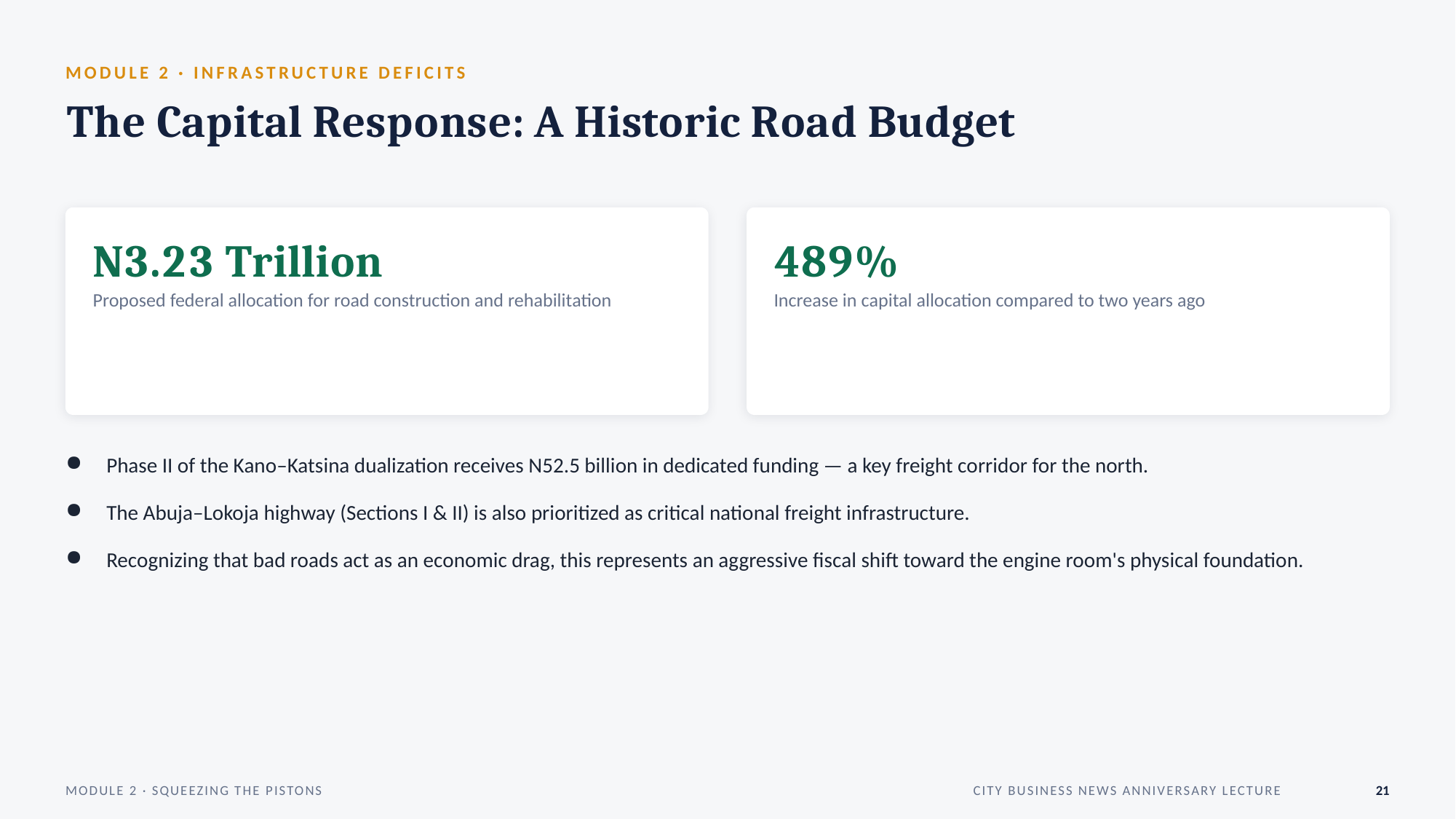

MODULE 2 · INFRASTRUCTURE DEFICITS
The Capital Response: A Historic Road Budget

N3.23 Trillion
Proposed federal allocation for road construction and rehabilitation
489%
Increase in capital allocation compared to two years ago
Phase II of the Kano–Katsina dualization receives N52.5 billion in dedicated funding — a key freight corridor for the north.
The Abuja–Lokoja highway (Sections I & II) is also prioritized as critical national freight infrastructure.
Recognizing that bad roads act as an economic drag, this represents an aggressive fiscal shift toward the engine room's physical foundation.
MODULE 2 · SQUEEZING THE PISTONS
CITY BUSINESS NEWS ANNIVERSARY LECTURE
21